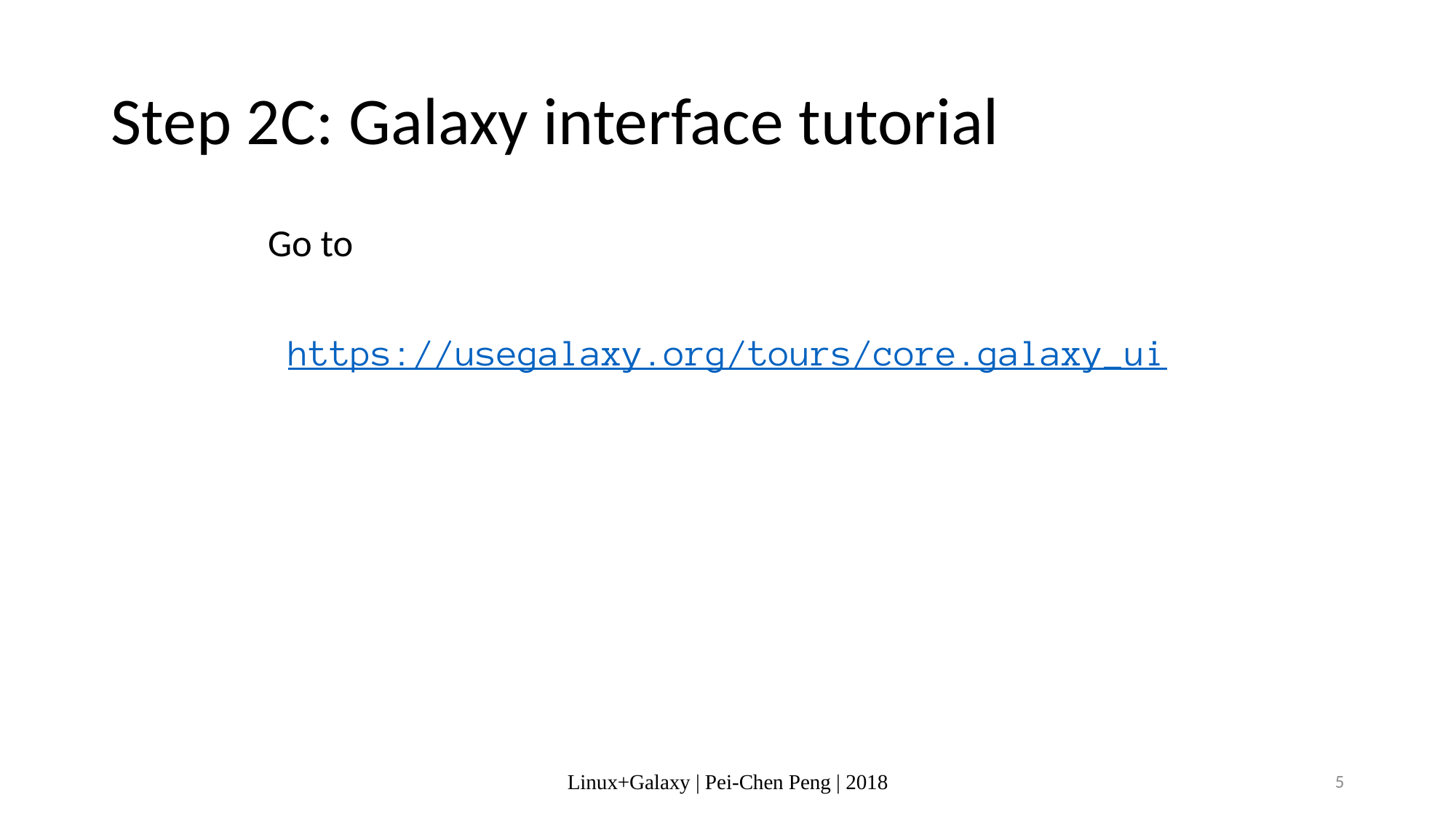

# Step 2C: Galaxy interface tutorial
Go to

https://usegalaxy.org/tours/core.galaxy_ui

Linux+Galaxy | Pei-Chen Peng | 2018
5